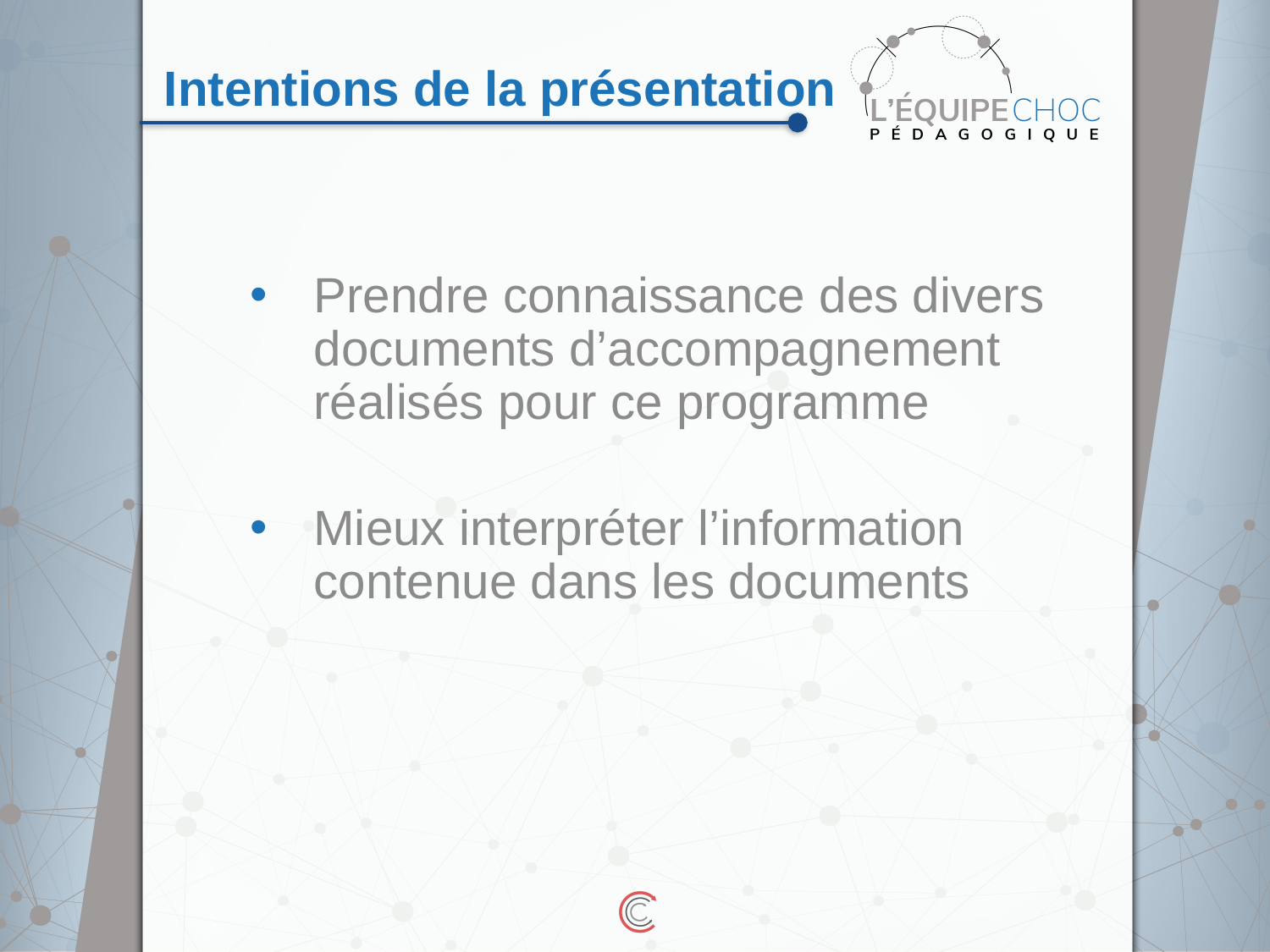

# Intentions de la présentation

Prendre connaissance des divers documents d’accompagnement réalisés pour ce programme

Mieux interpréter l’information contenue dans les documents